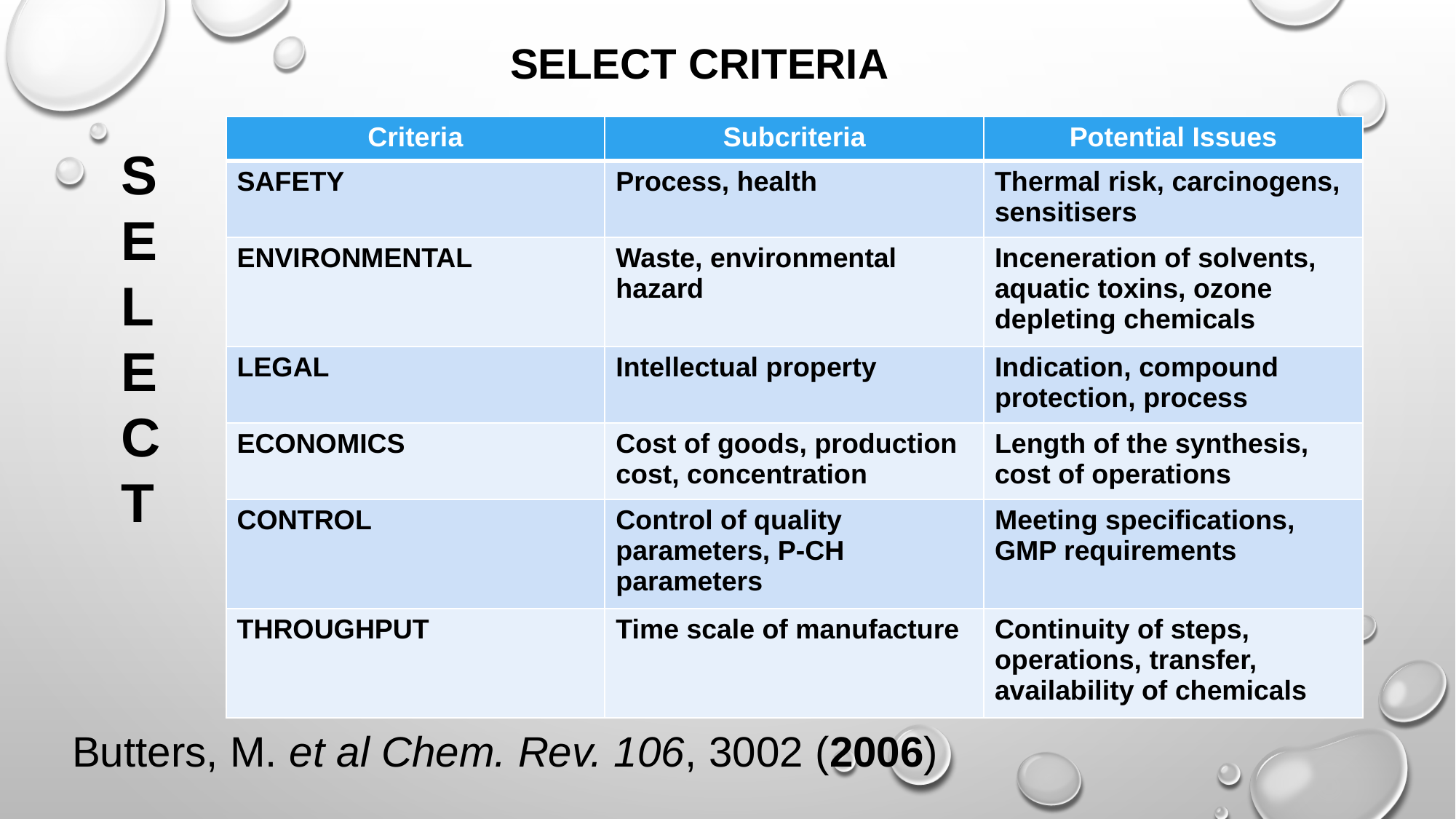

SELECT CRITERIA
| Criteria | Subcriteria | Potential Issues |
| --- | --- | --- |
| SAFETY | Process, health | Thermal risk, carcinogens, sensitisers |
| ENVIRONMENTAL | Waste, environmental hazard | Inceneration of solvents, aquatic toxins, ozone depleting chemicals |
| LEGAL | Intellectual property | Indication, compound protection, process |
| ECONOMICS | Cost of goods, production cost, concentration | Length of the synthesis, cost of operations |
| CONTROL | Control of quality parameters, P-CH parameters | Meeting specifications, GMP requirements |
| THROUGHPUT | Time scale of manufacture | Continuity of steps, operations, transfer, availability of chemicals |
S
E
L
E
C
T
Butters, M. et al Chem. Rev. 106, 3002 (2006)